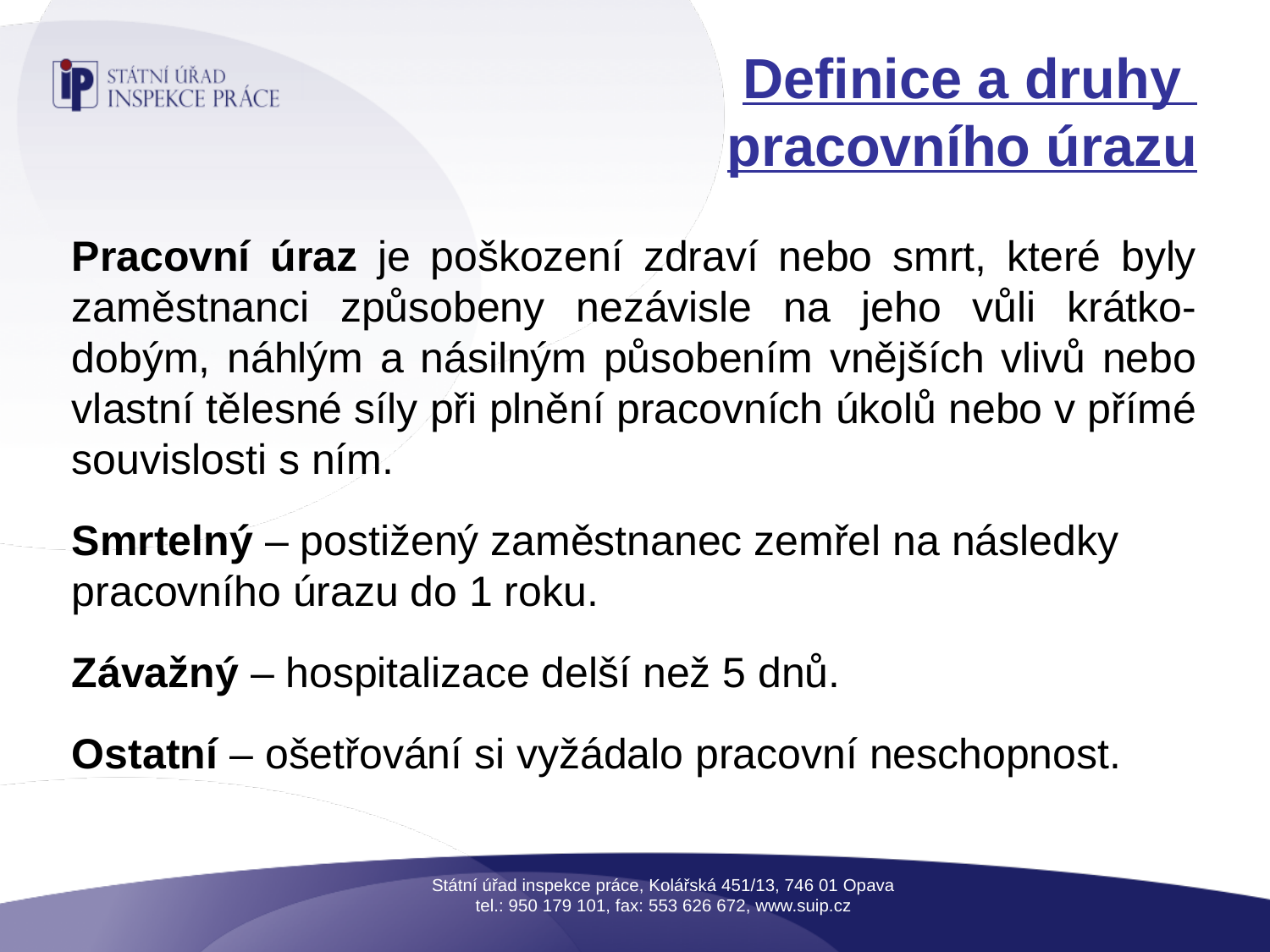

# Definice a druhy pracovního úrazu

Pracovní úraz je poškození zdraví nebo smrt, které byly zaměstnanci způsobeny nezávisle na jeho vůli krátko-dobým, náhlým a násilným působením vnějších vlivů nebo vlastní tělesné síly při plnění pracovních úkolů nebo v přímé souvislosti s ním.
Smrtelný – postižený zaměstnanec zemřel na následky pracovního úrazu do 1 roku.
Závažný – hospitalizace delší než 5 dnů.
Ostatní – ošetřování si vyžádalo pracovní neschopnost.

Státní úřad inspekce práce, Kolářská 451/13, 746 01 Opava
tel.: 950 179 101, fax: 553 626 672, www.suip.cz